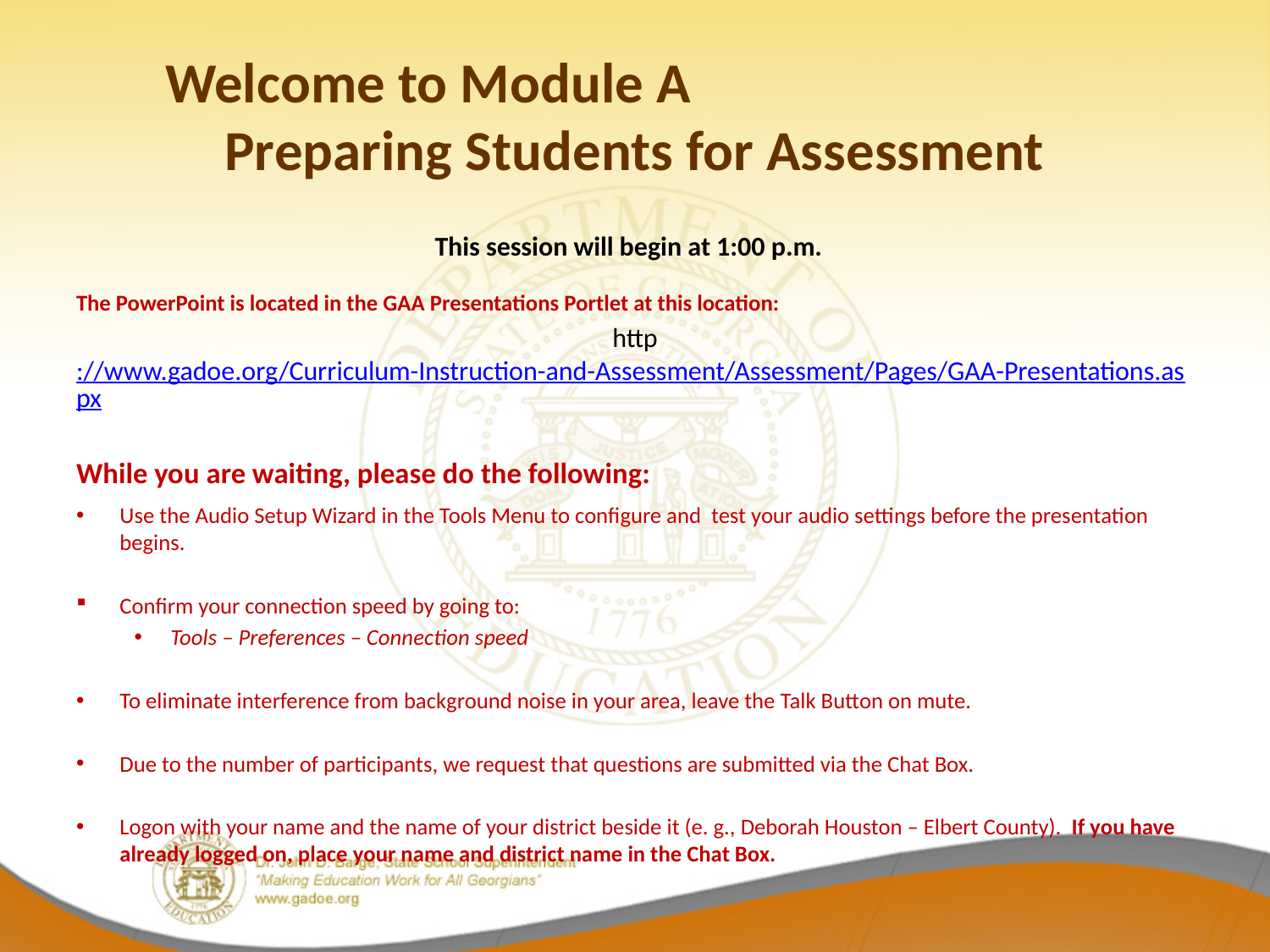

# Welcome to Module A Preparing Students for Assessment
This session will begin at 1:00 p.m.

The PowerPoint is located in the GAA Presentations Portlet at this location:
http://www.gadoe.org/Curriculum-Instruction-and-Assessment/Assessment/Pages/GAA-Presentations.aspx

While you are waiting, please do the following:
Use the Audio Setup Wizard in the Tools Menu to configure and  test your audio settings before the presentation begins.

Confirm your connection speed by going to:
Tools – Preferences – Connection speed

To eliminate interference from background noise in your area, leave the Talk Button on mute.

Due to the number of participants, we request that questions are submitted via the Chat Box.

Logon with your name and the name of your district beside it (e. g., Deborah Houston – Elbert County).  If you have already logged on, place your name and district name in the Chat Box.